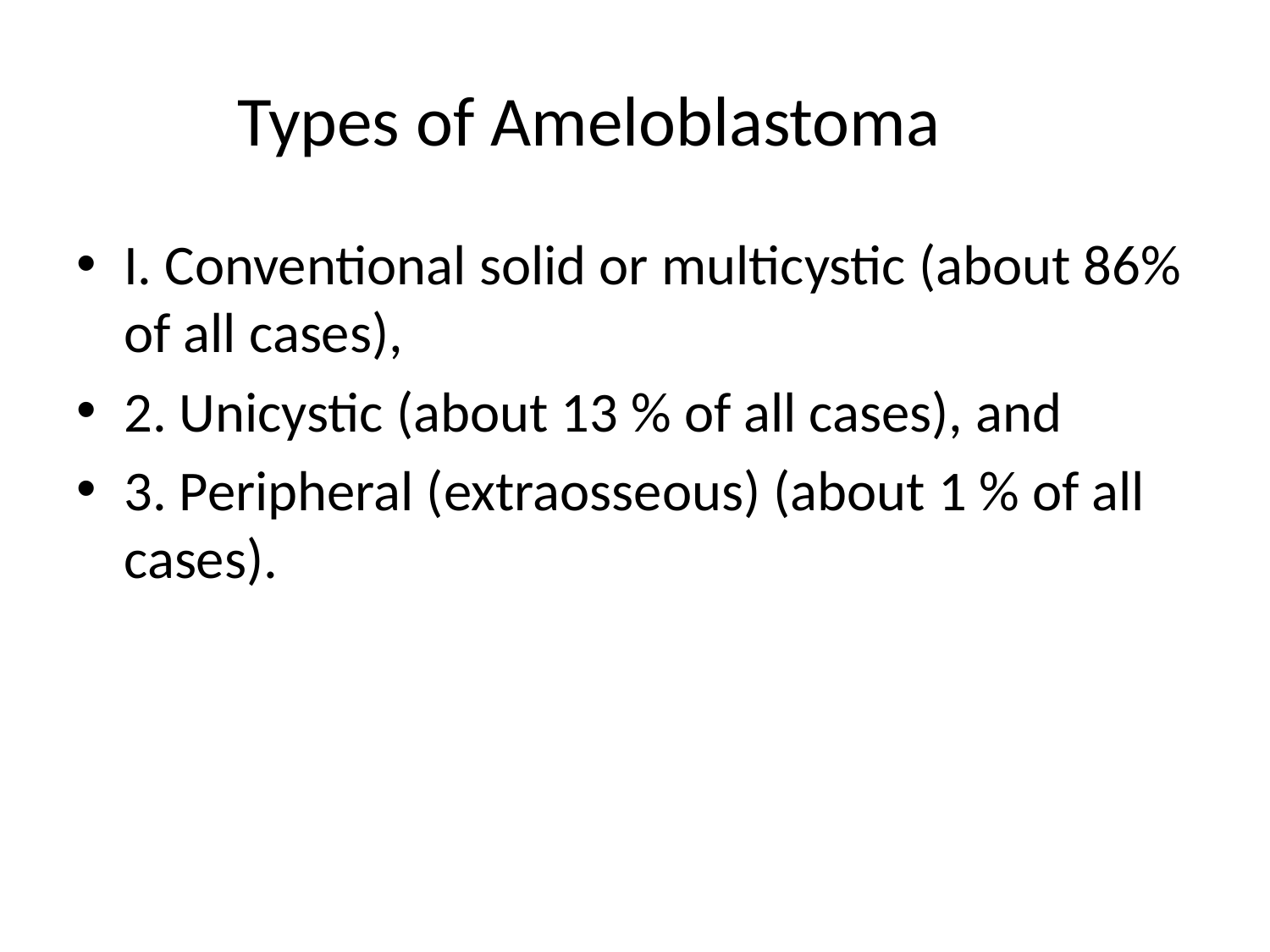

# Types of Ameloblastoma
I. Conventional solid or multicystic (about 86% of all cases),
2. Unicystic (about 13 % of all cases), and
3. Peripheral (extraosseous) (about 1 % of all cases).